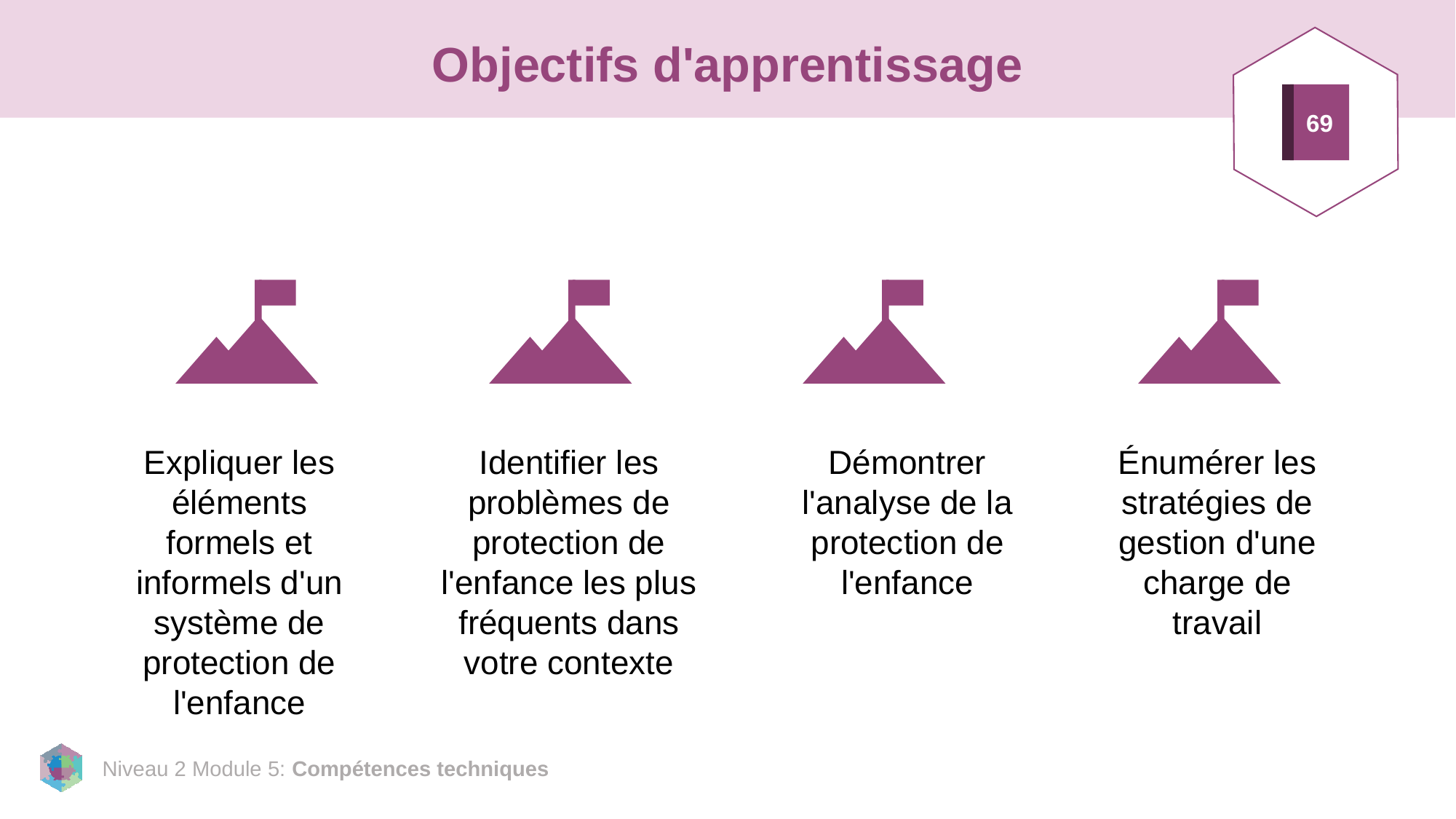

69

# Objectifs d'apprentissage

Expliquer les éléments formels et informels d'un système de protection de l'enfance
Identifier les problèmes de protection de l'enfance les plus fréquents dans votre contexte
Démontrer l'analyse de la protection de l'enfance
Énumérer les stratégies de gestion d'une charge de travail